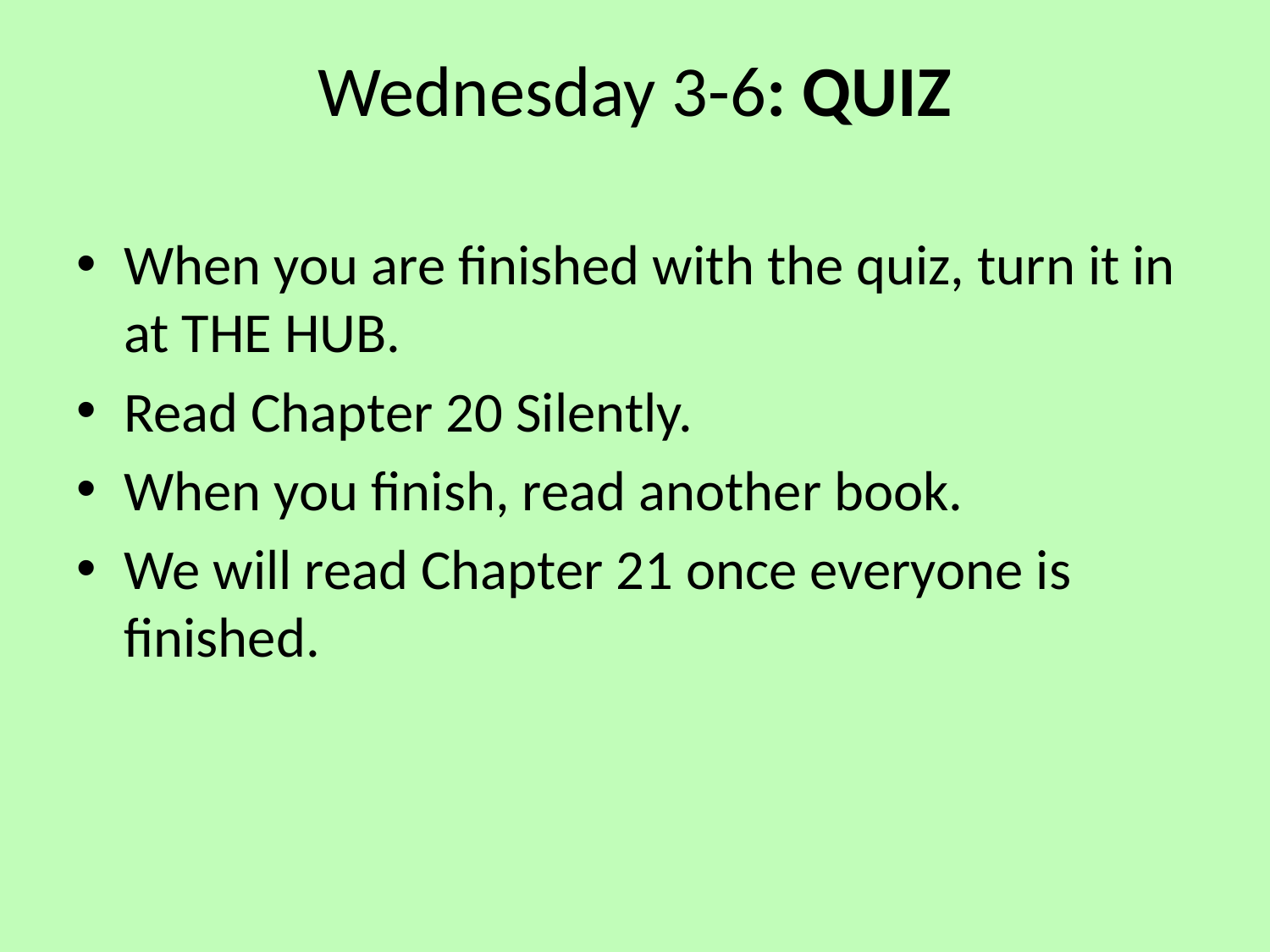

# Wednesday 3-6: QUIZ
When you are finished with the quiz, turn it in at THE HUB.
Read Chapter 20 Silently.
When you finish, read another book.
We will read Chapter 21 once everyone is finished.